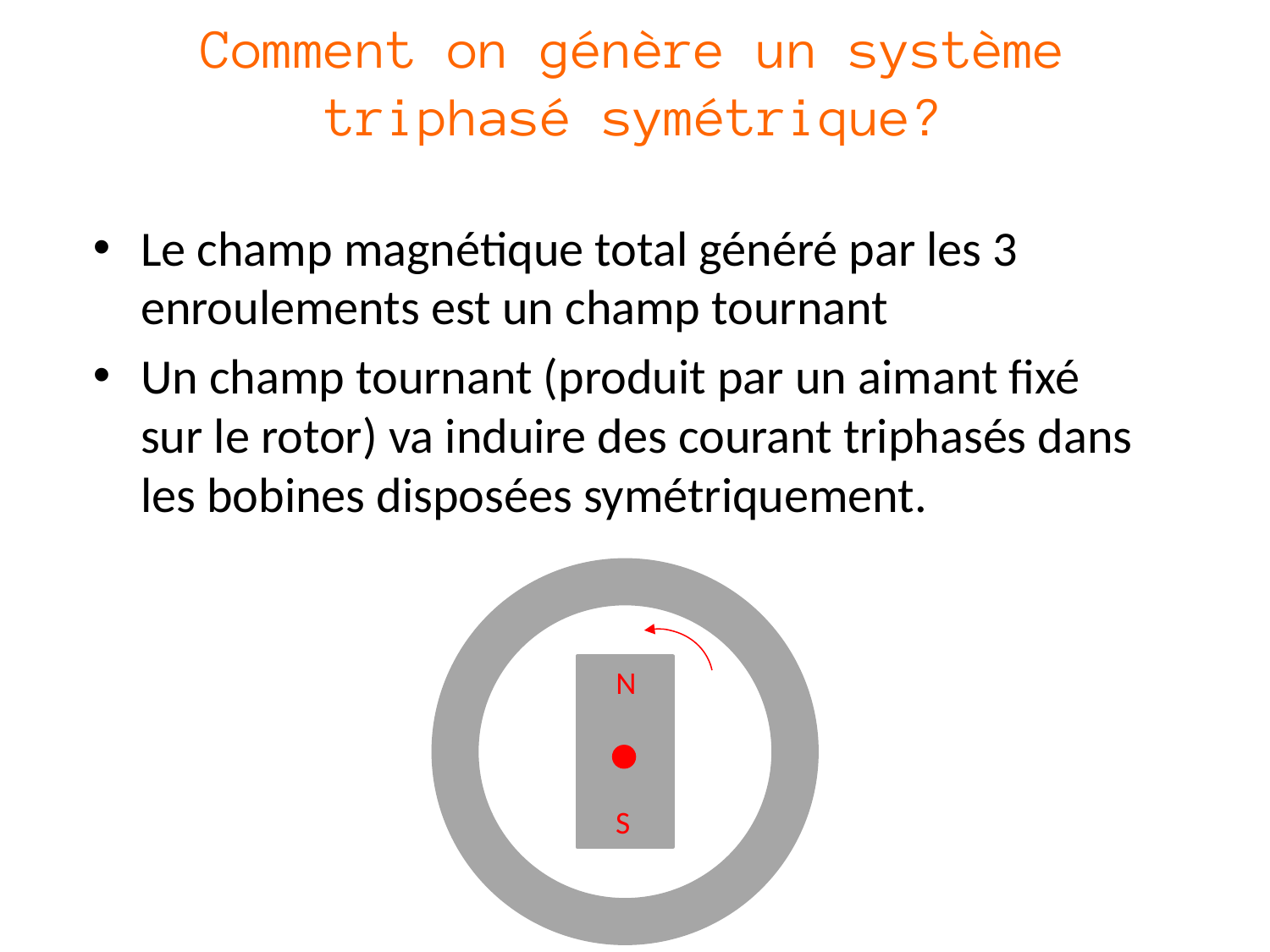

# Comment on génère un système triphasé symétrique?
Le champ magnétique total généré par les 3 enroulements est un champ tournant
Un champ tournant (produit par un aimant fixé sur le rotor) va induire des courant triphasés dans les bobines disposées symétriquement.

N

 S